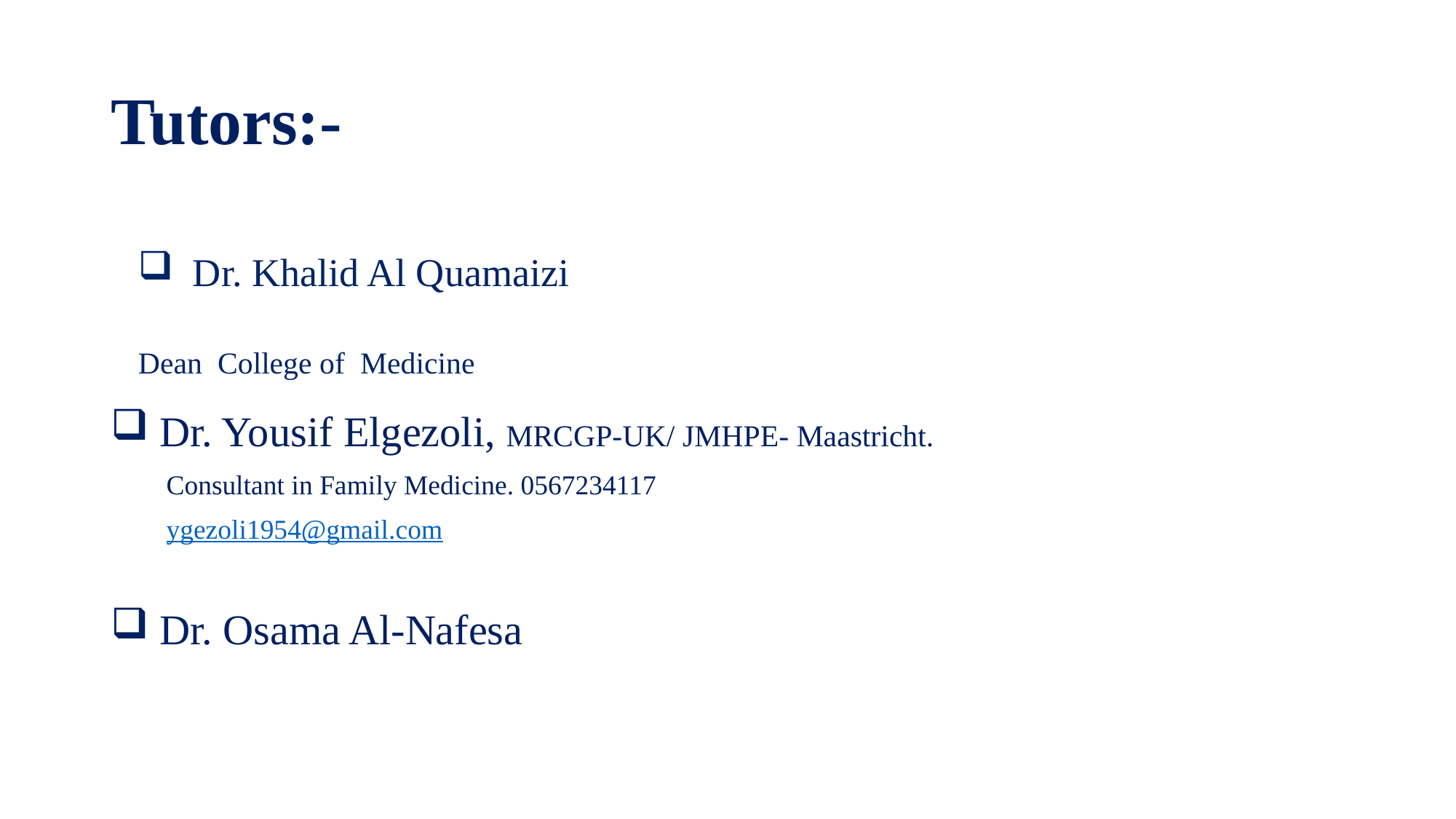

# Tutors:-
Dr. Khalid Al Quamaizi
Dean  College of  Medicine
 Dr. Yousif Elgezoli, MRCGP-UK/ JMHPE- Maastricht.
        Consultant in Family Medicine. 0567234117
        ygezoli1954@gmail.com

 Dr. Osama Al-Nafesa